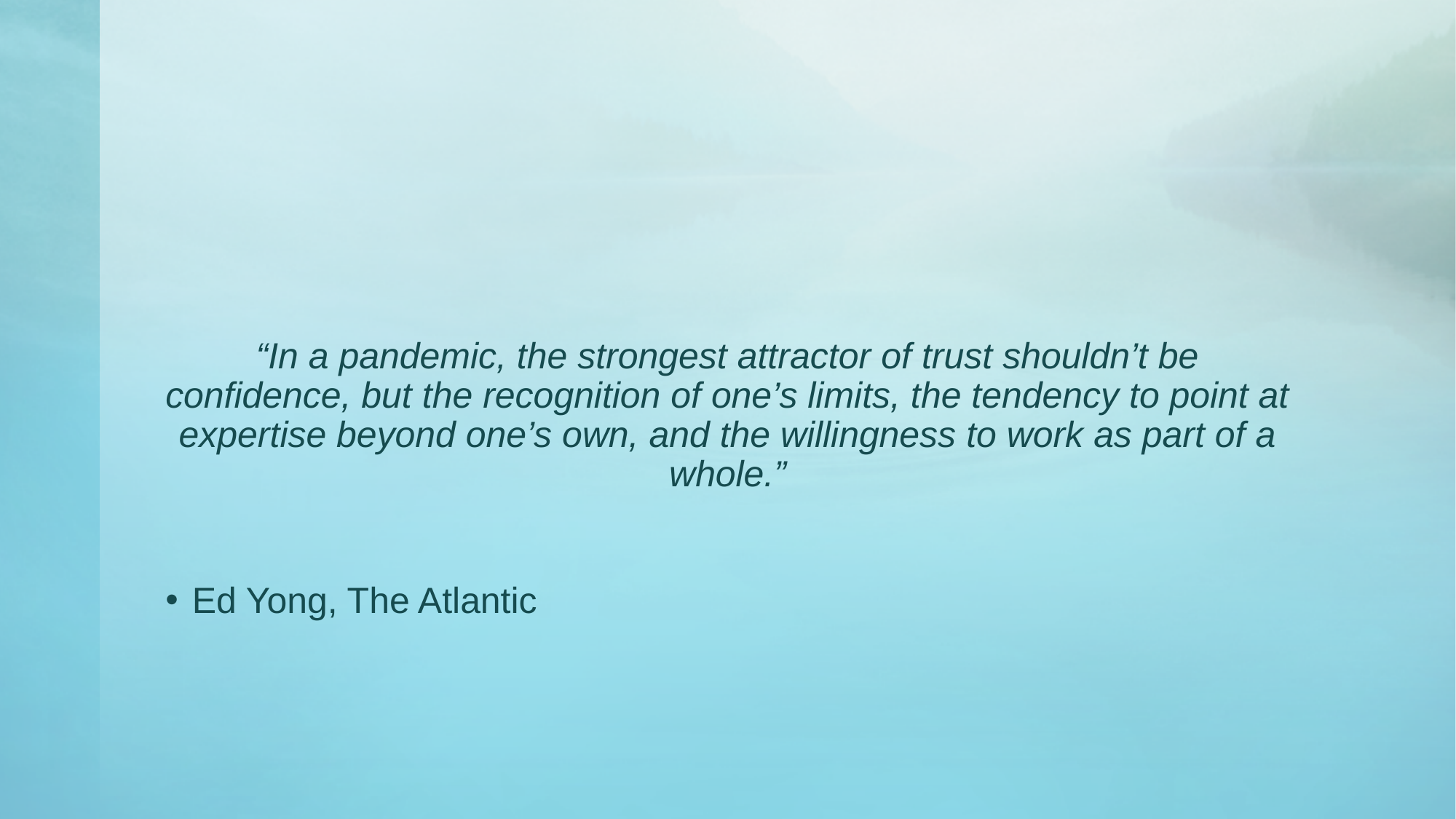

#

“In a pandemic, the strongest attractor of trust shouldn’t be confidence, but the recognition of one’s limits, the tendency to point at expertise beyond one’s own, and the willingness to work as part of a whole.”

Ed Yong, The Atlantic